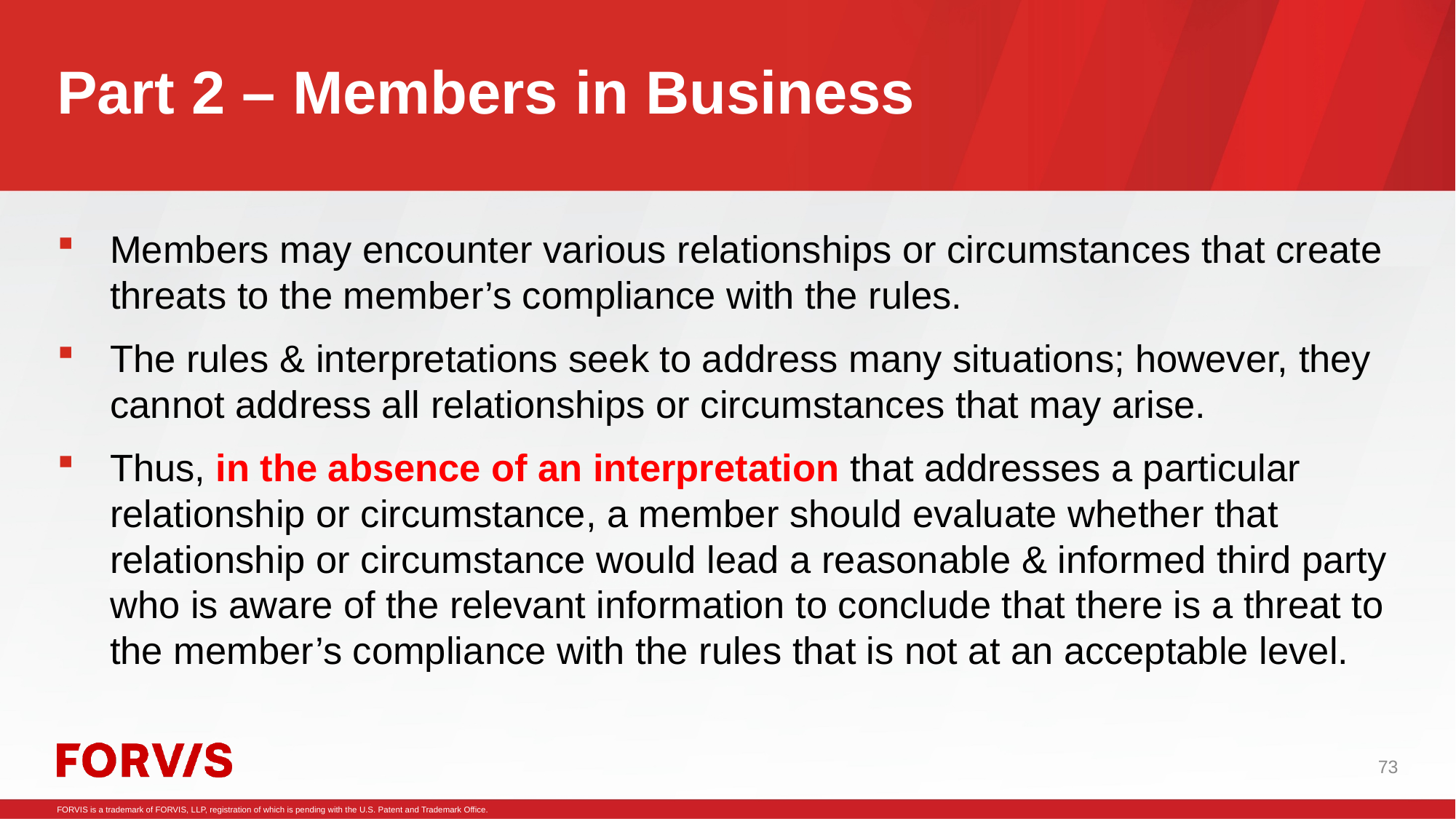

# Part 2 – Members in Business
Members may encounter various relationships or circumstances that create threats to the member’s compliance with the rules.
The rules & interpretations seek to address many situations; however, they cannot address all relationships or circumstances that may arise.
Thus, in the absence of an interpretation that addresses a particular relationship or circumstance, a member should evaluate whether that relationship or circumstance would lead a reasonable & informed third party who is aware of the relevant information to conclude that there is a threat to the member’s compliance with the rules that is not at an acceptable level.

73